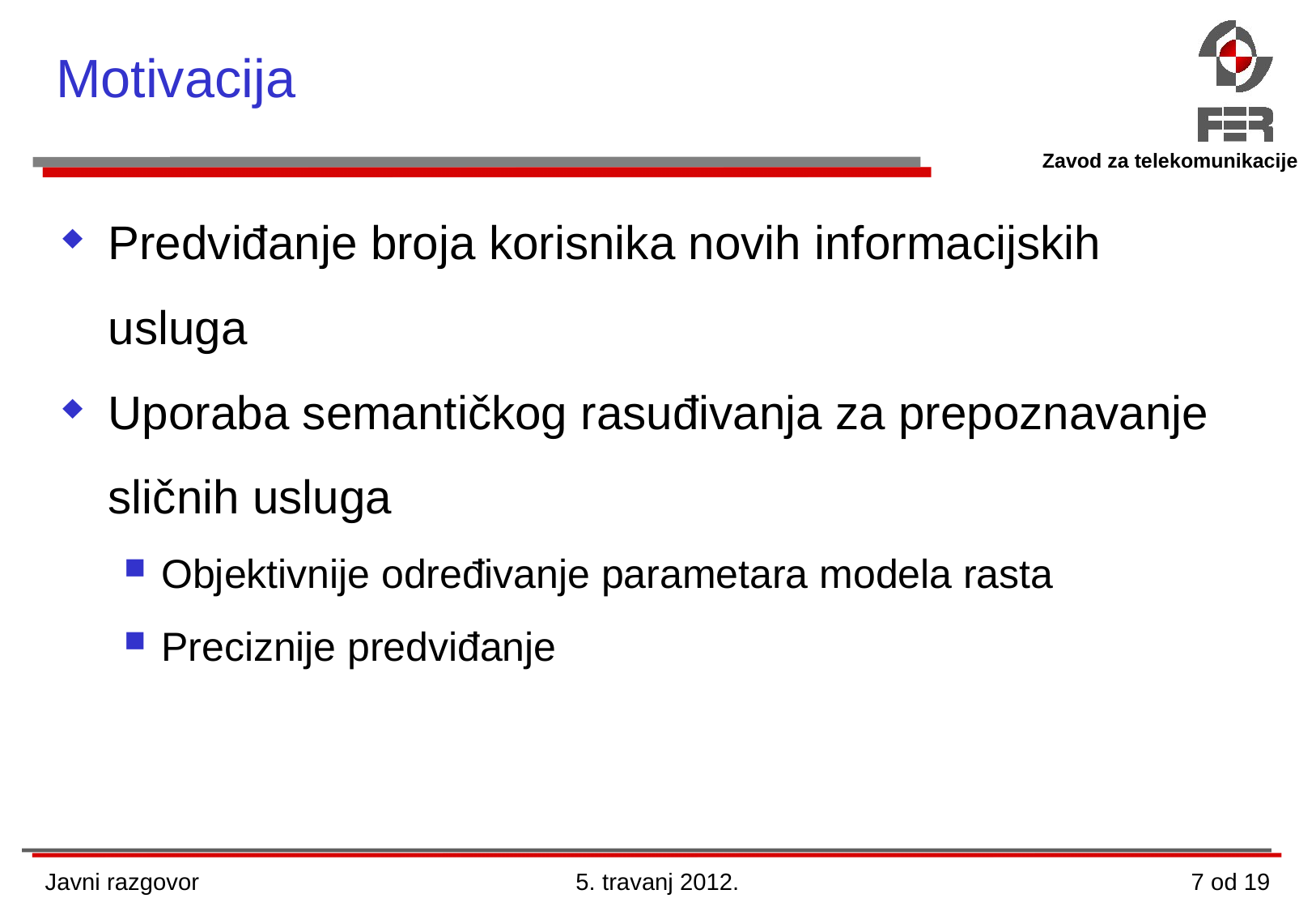

Motivacija
Predviđanje broja korisnika novih informacijskih usluga
Uporaba semantičkog rasuđivanja za prepoznavanje sličnih usluga
Objektivnije određivanje parametara modela rasta
Preciznije predviđanje

Javni razgovor
5. travanj 2012.
7 od 19